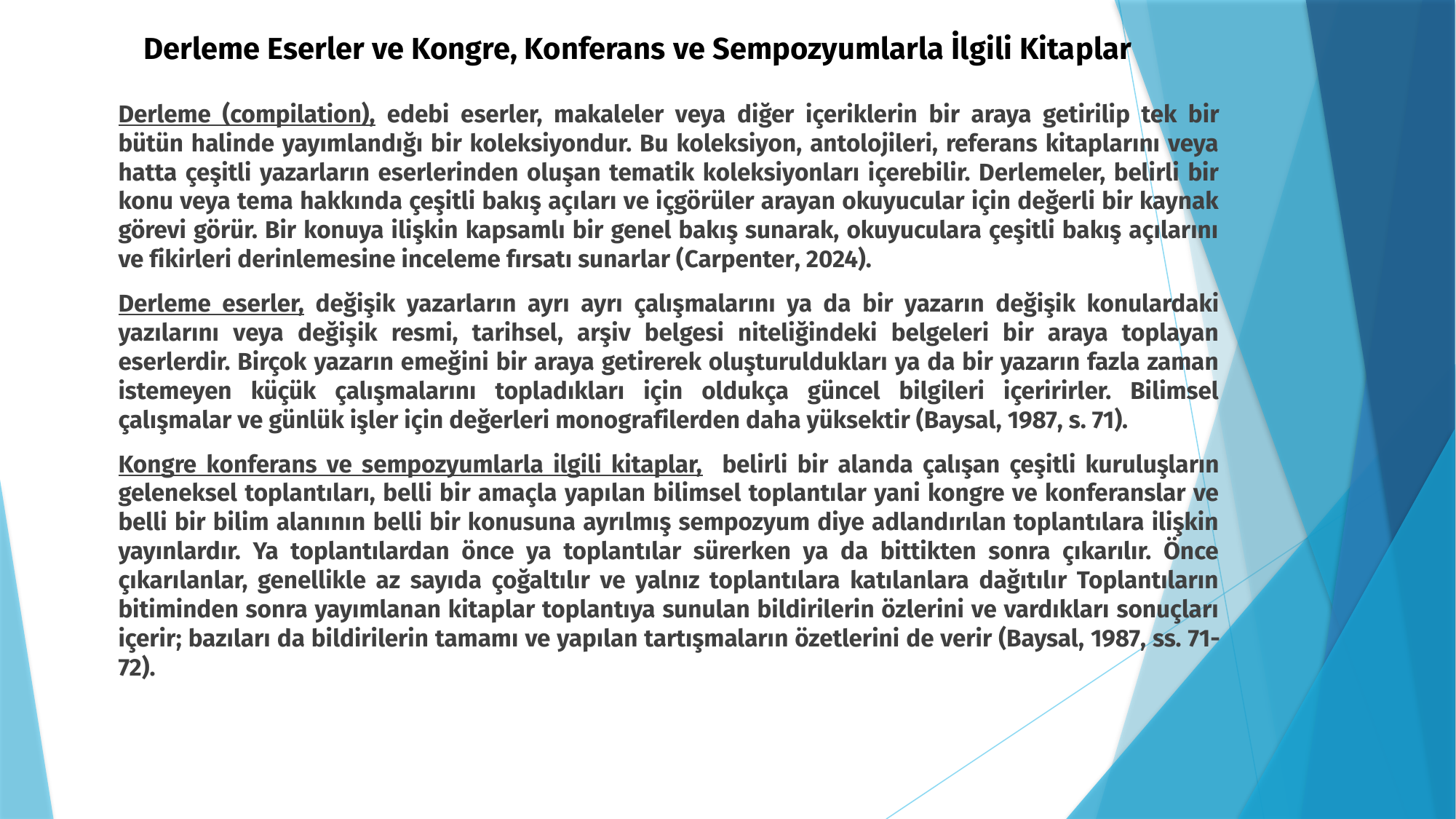

# Derleme Eserler ve Kongre, Konferans ve Sempozyumlarla İlgili Kitaplar
Derleme (compilation), edebi eserler, makaleler veya diğer içeriklerin bir araya getirilip tek bir bütün halinde yayımlandığı bir koleksiyondur. Bu koleksiyon, antolojileri, referans kitaplarını veya hatta çeşitli yazarların eserlerinden oluşan tematik koleksiyonları içerebilir. Derlemeler, belirli bir konu veya tema hakkında çeşitli bakış açıları ve içgörüler arayan okuyucular için değerli bir kaynak görevi görür. Bir konuya ilişkin kapsamlı bir genel bakış sunarak, okuyuculara çeşitli bakış açılarını ve fikirleri derinlemesine inceleme fırsatı sunarlar (Carpenter, 2024).
Derleme eserler, değişik yazarların ayrı ayrı çalışmalarını ya da bir yazarın değişik konulardaki yazılarını veya değişik resmi, tarihsel, arşiv belgesi niteliğindeki belgeleri bir araya toplayan eserlerdir. Birçok yazarın emeğini bir araya getirerek oluşturuldukları ya da bir yazarın fazla zaman istemeyen küçük çalışmalarını topladıkları için oldukça güncel bilgileri içeririrler. Bilimsel çalışmalar ve günlük işler için değerleri monografilerden daha yüksektir (Baysal, 1987, s. 71).
Kongre konferans ve sempozyumlarla ilgili kitaplar,  belirli bir alanda çalışan çeşitli kuruluşların geleneksel toplantıları, belli bir amaçla yapılan bilimsel toplantılar yani kongre ve konferanslar ve belli bir bilim alanının belli bir konusuna ayrılmış sempozyum diye adlandırılan toplantılara ilişkin yayınlardır. Ya toplantılardan önce ya toplantılar sürerken ya da bittikten sonra çıkarılır. Önce çıkarılanlar, genellikle az sayıda çoğaltılır ve yalnız toplantılara katılanlara dağıtılır Toplantıların bitiminden sonra yayımlanan kitaplar toplantıya sunulan bildirilerin özlerini ve vardıkları sonuçları içerir; bazıları da bildirilerin tamamı ve yapılan tartışmaların özetlerini de verir (Baysal, 1987, ss. 71-72).